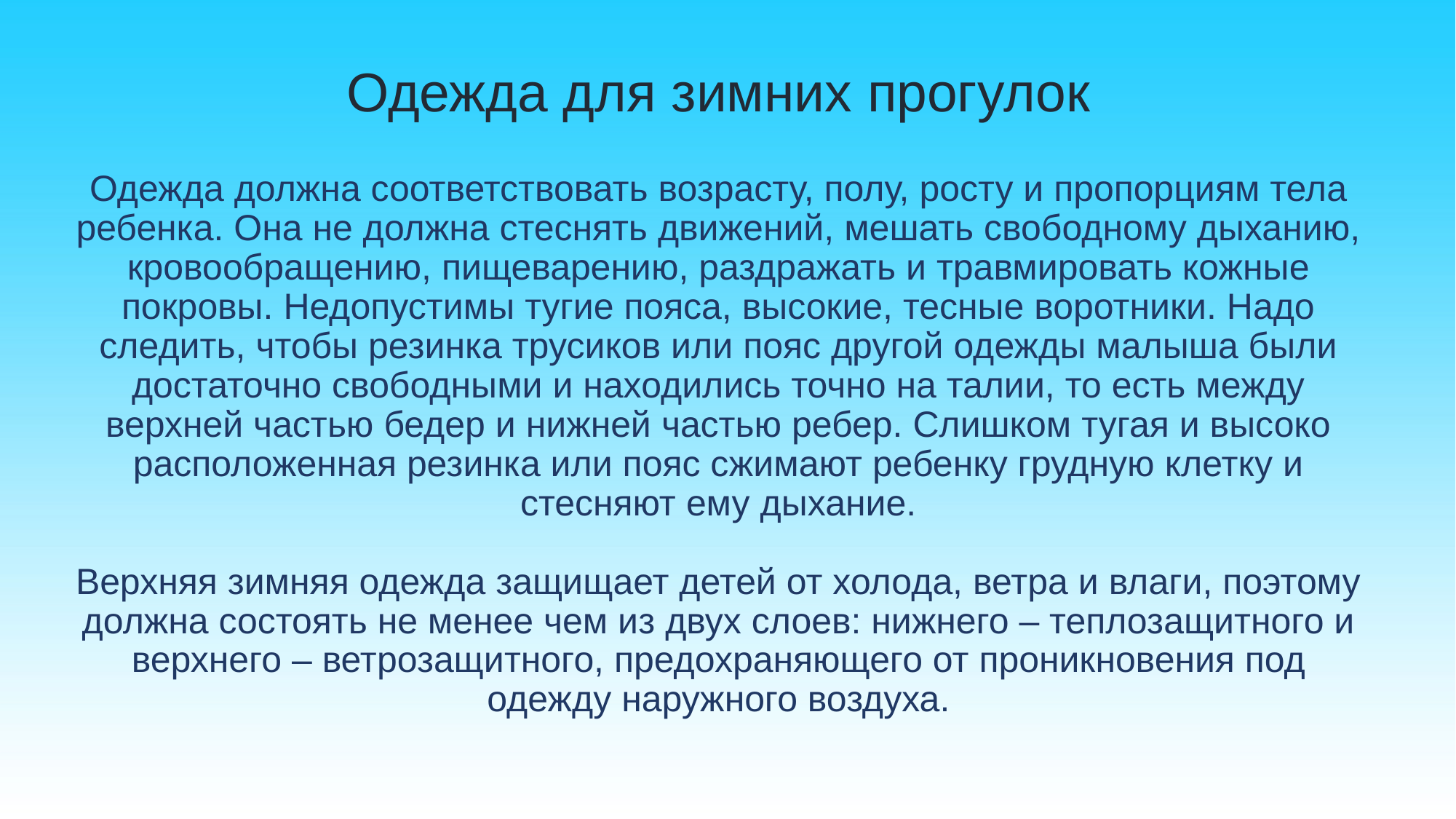

Одежда для зимних прогулок
Одежда должна соответствовать возрасту, полу, росту и пропорциям тела ребенка. Она не должна стеснять движений, мешать свободному дыханию, кровообращению, пищеварению, раздражать и травмировать кожные покровы. Недопустимы тугие пояса, высокие, тесные воротники. Надо следить, чтобы резинка трусиков или пояс другой одежды малыша были достаточно свободными и находились точно на талии, то есть между верхней частью бедер и нижней частью ребер. Слишком тугая и высоко расположенная резинка или пояс сжимают ребенку грудную клетку и стесняют ему дыхание.
Верхняя зимняя одежда защищает детей от холода, ветра и влаги, поэтому должна состоять не менее чем из двух слоев: нижнего – теплозащитного и верхнего – ветрозащитного, предохраняющего от проникновения под одежду наружного воздуха.